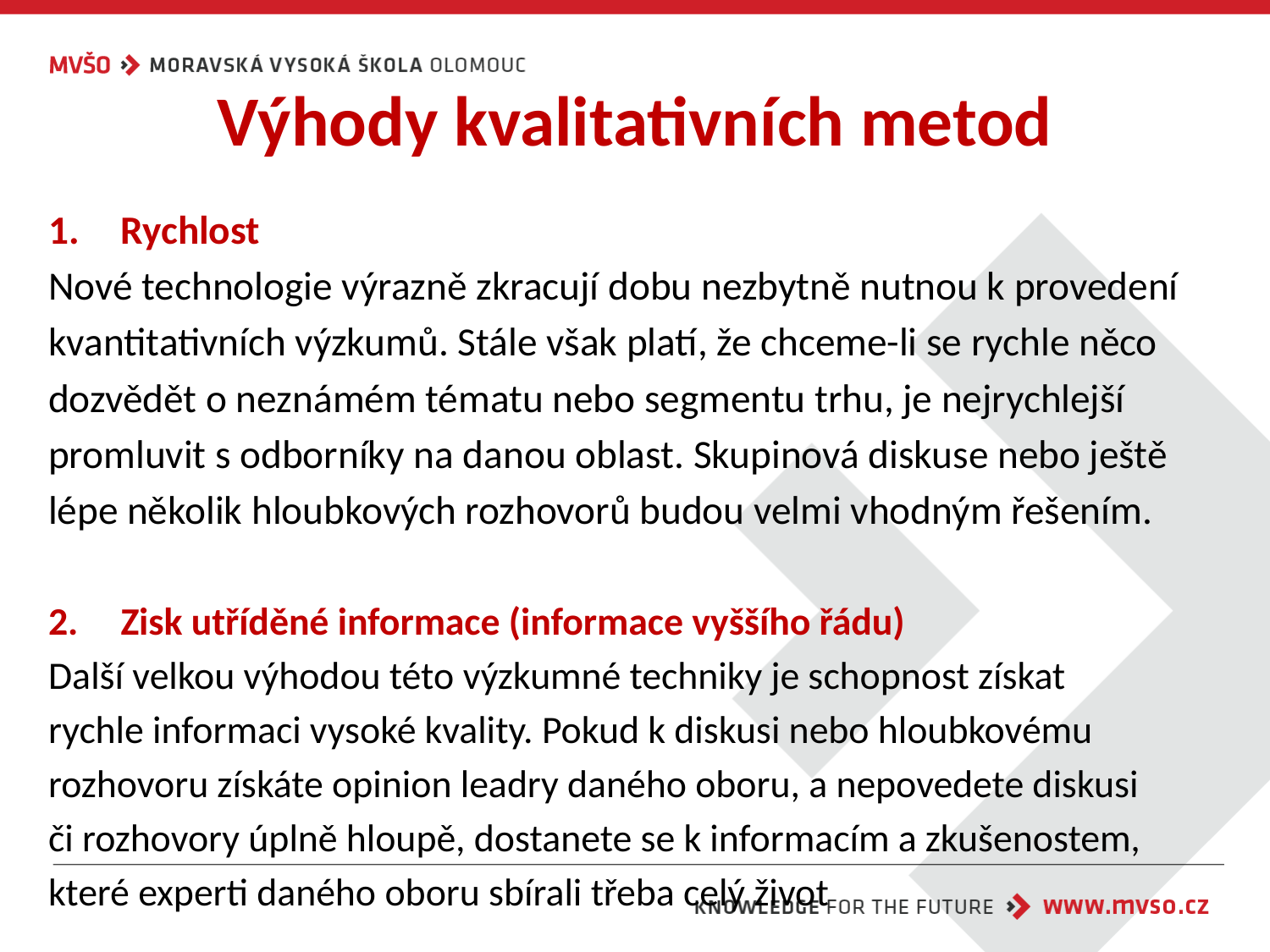

# Výhody kvalitativních metod
Rychlost
Nové technologie výrazně zkracují dobu nezbytně nutnou k provedení
kvantitativních výzkumů. Stále však platí, že chceme-li se rychle něco
dozvědět o neznámém tématu nebo segmentu trhu, je nejrychlejší
promluvit s odborníky na danou oblast. Skupinová diskuse nebo ještě
lépe několik hloubkových rozhovorů budou velmi vhodným řešením.

Zisk utříděné informace (informace vyššího řádu)
Další velkou výhodou této výzkumné techniky je schopnost získat
rychle informaci vysoké kvality. Pokud k diskusi nebo hloubkovému
rozhovoru získáte opinion leadry daného oboru, a nepovedete diskusi
či rozhovory úplně hloupě, dostanete se k informacím a zkušenostem,
které experti daného oboru sbírali třeba celý život